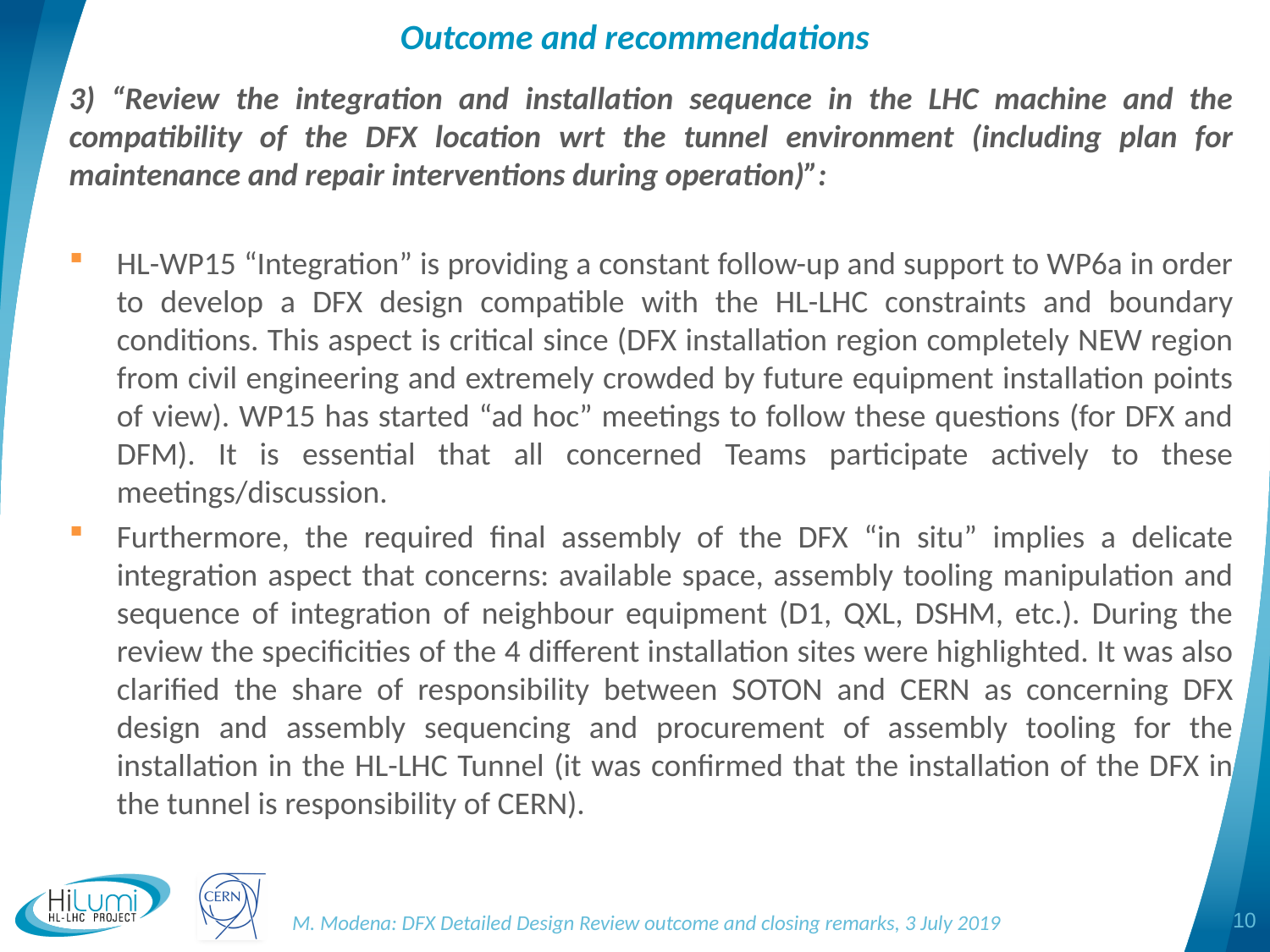

# Outcome and recommendations
3) “Review the integration and installation sequence in the LHC machine and the compatibility of the DFX location wrt the tunnel environment (including plan for maintenance and repair interventions during operation)”:

HL-WP15 “Integration” is providing a constant follow-up and support to WP6a in order to develop a DFX design compatible with the HL-LHC constraints and boundary conditions. This aspect is critical since (DFX installation region completely NEW region from civil engineering and extremely crowded by future equipment installation points of view). WP15 has started “ad hoc” meetings to follow these questions (for DFX and DFM). It is essential that all concerned Teams participate actively to these meetings/discussion.
Furthermore, the required final assembly of the DFX “in situ” implies a delicate integration aspect that concerns: available space, assembly tooling manipulation and sequence of integration of neighbour equipment (D1, QXL, DSHM, etc.). During the review the specificities of the 4 different installation sites were highlighted. It was also clarified the share of responsibility between SOTON and CERN as concerning DFX design and assembly sequencing and procurement of assembly tooling for the installation in the HL-LHC Tunnel (it was confirmed that the installation of the DFX in the tunnel is responsibility of CERN).

10
M. Modena: DFX Detailed Design Review outcome and closing remarks, 3 July 2019